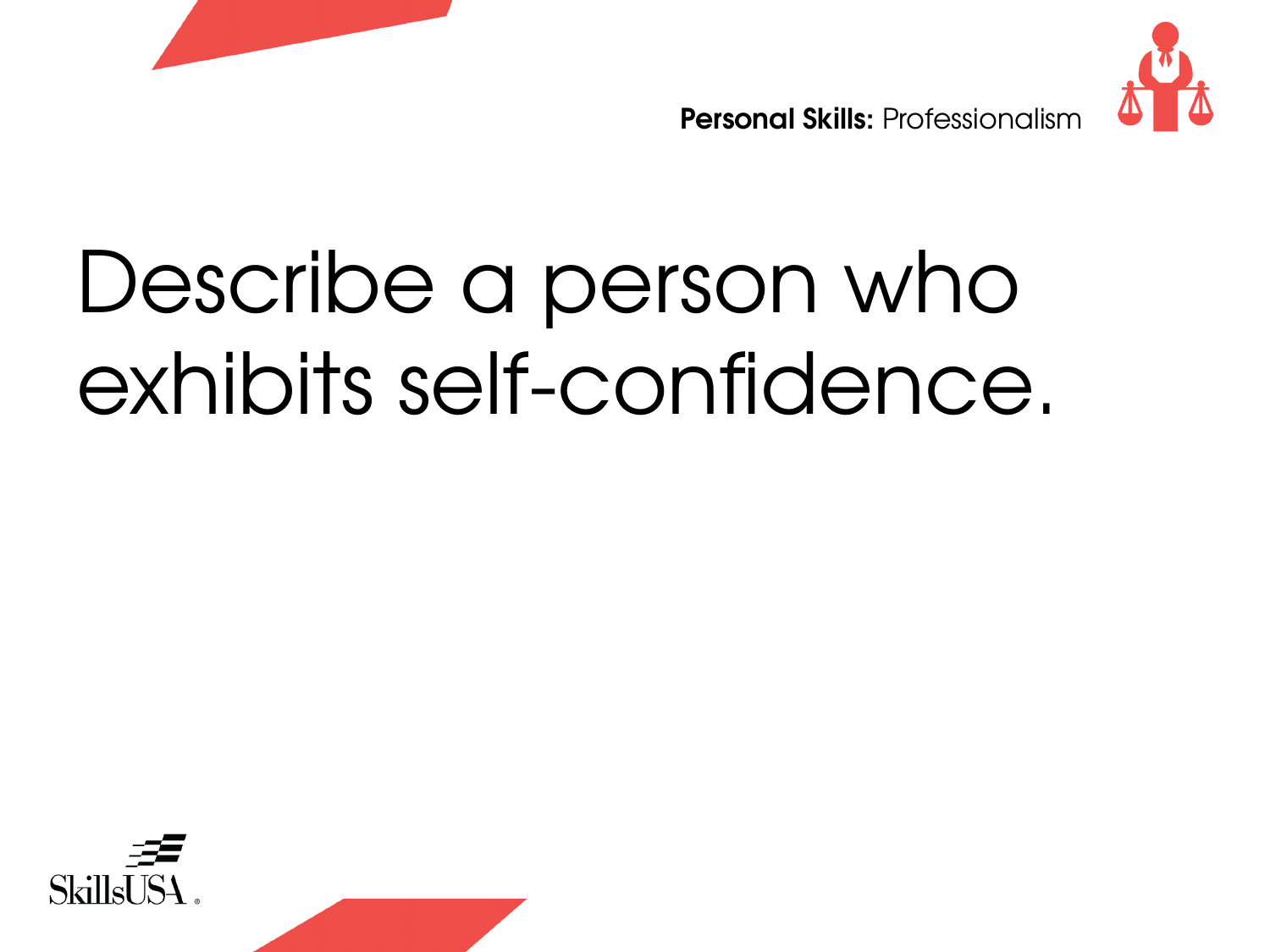

# Personal Skills: Professionalism
Describe a person who exhibits self-confidence.